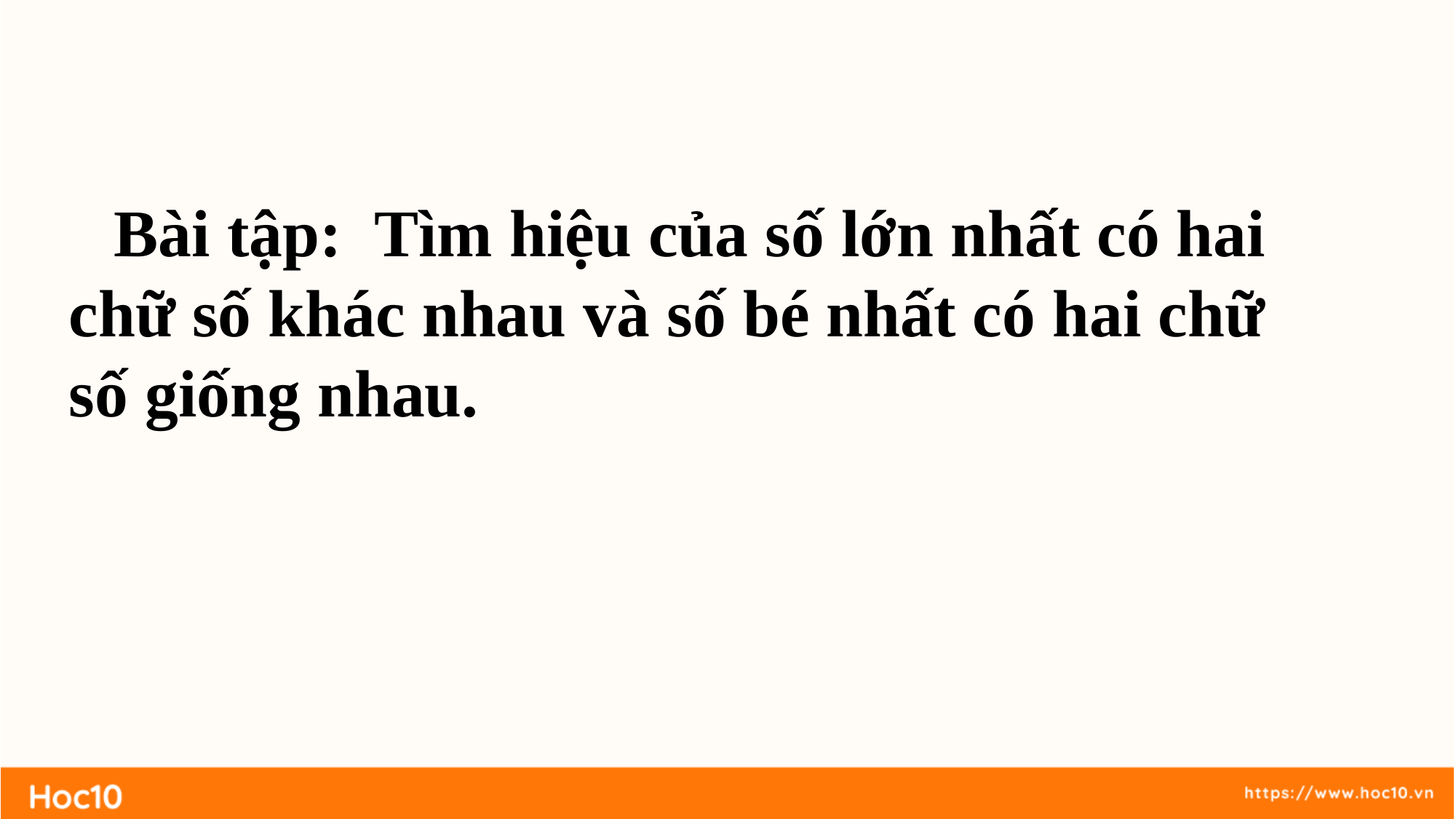

Bài tập:  Tìm hiệu của số lớn nhất có hai chữ số khác nhau và số bé nhất có hai chữ số giống nhau.